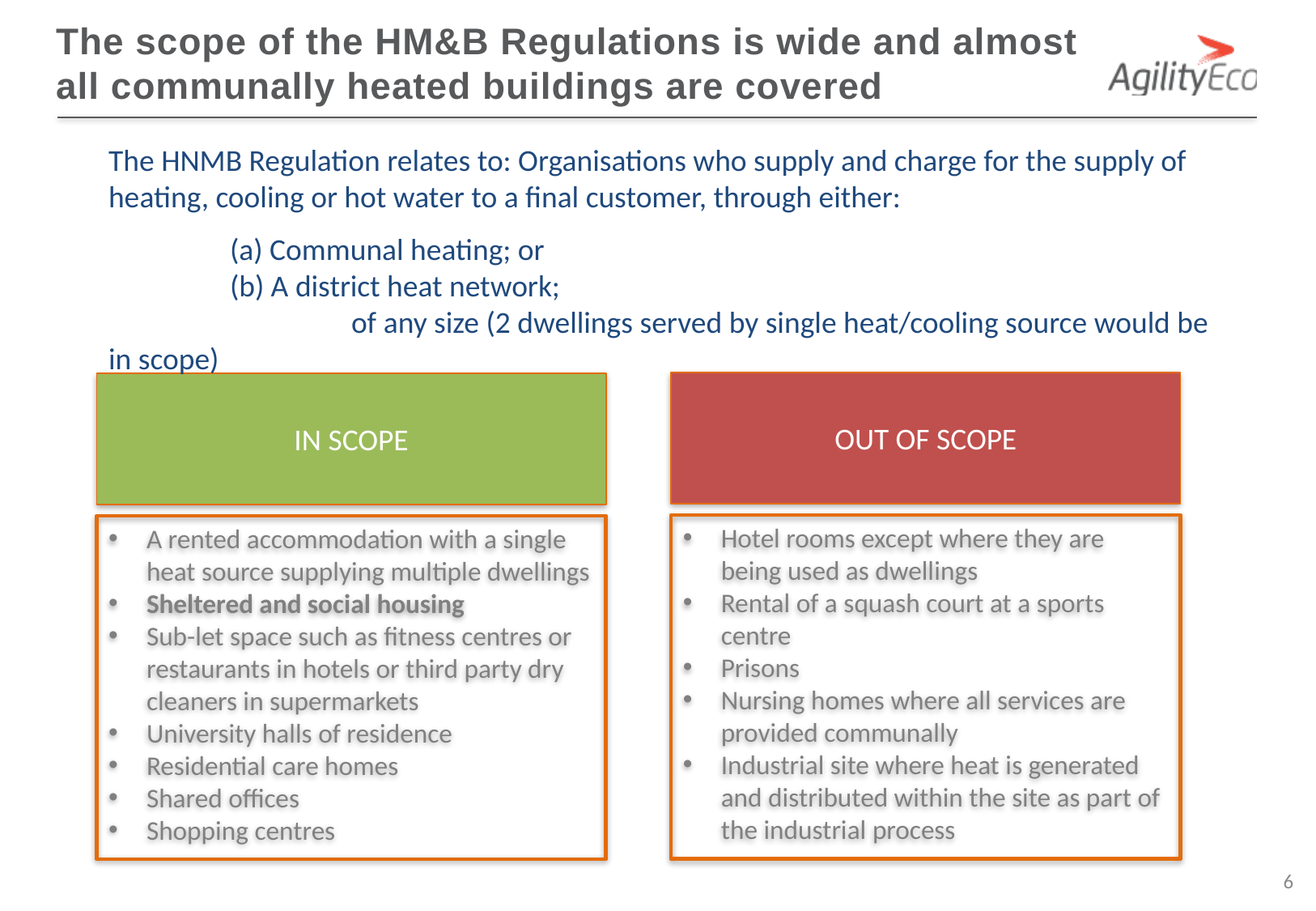

The scope of the HM&B Regulations is wide and almost all communally heated buildings are covered
The HNMB Regulation relates to: Organisations who supply and charge for the supply of heating, cooling or hot water to a final customer, through either:
	(a) Communal heating; or
	(b) A district heat network;
		of any size (2 dwellings served by single heat/cooling source would be in scope)
OUT OF SCOPE
IN SCOPE
Hotel rooms except where they are being used as dwellings
Rental of a squash court at a sports centre
Prisons
Nursing homes where all services are provided communally
Industrial site where heat is generated and distributed within the site as part of the industrial process

A rented accommodation with a single heat source supplying multiple dwellings
Sheltered and social housing
Sub-let space such as fitness centres or restaurants in hotels or third party dry cleaners in supermarkets
University halls of residence
Residential care homes
Shared offices
Shopping centres
6